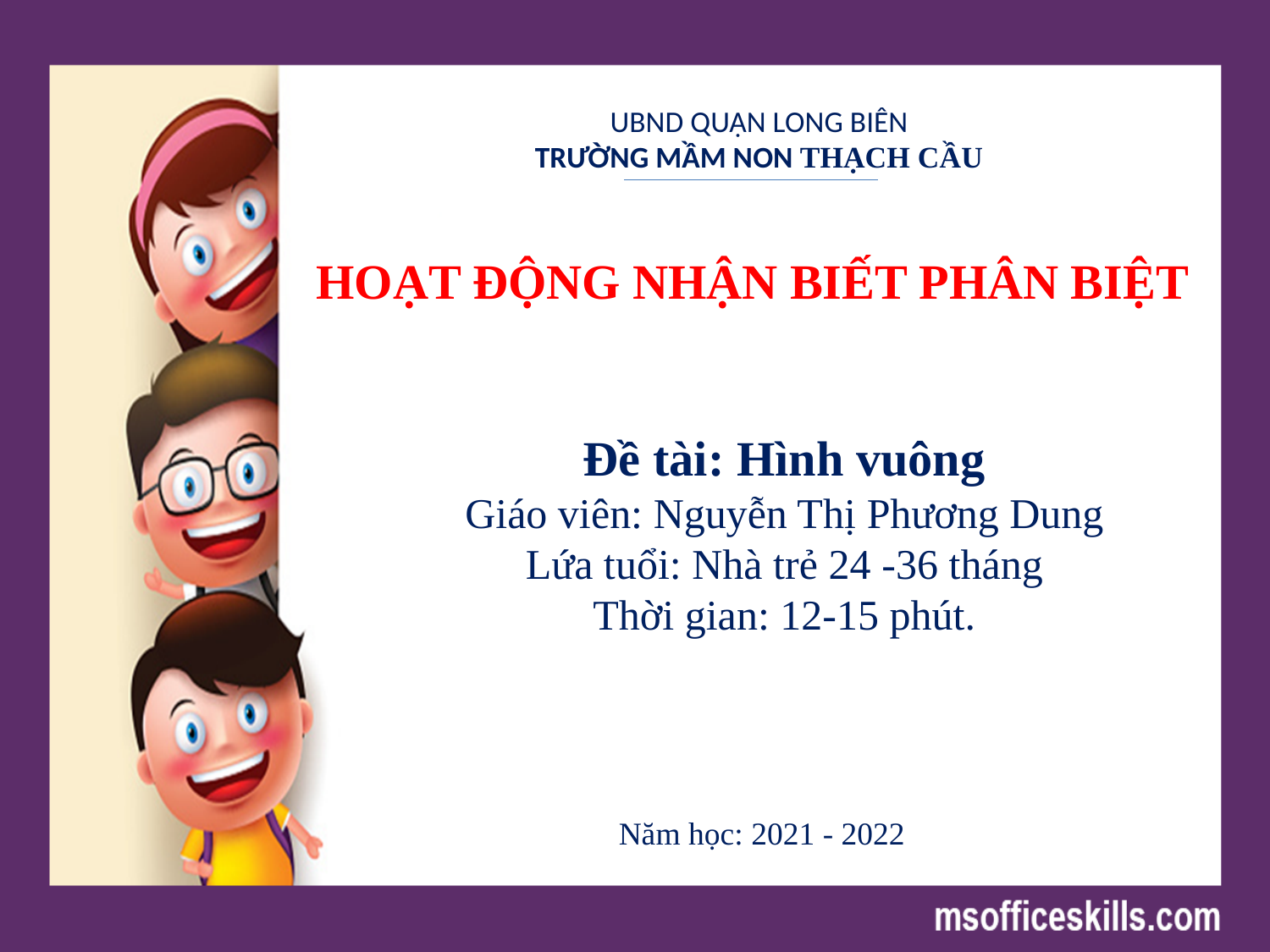

UBND QUẬN LONG BIÊN
TRƯỜNG MẦM NON THẠCH CẦU
HOẠT ĐỘNG NHẬN BIẾT PHÂN BIỆT

Đề tài: Hình vuông
Giáo viên: Nguyễn Thị Phương Dung
Lứa tuổi: Nhà trẻ 24 -36 tháng
Thời gian: 12-15 phút.
Năm học: 2021 - 2022